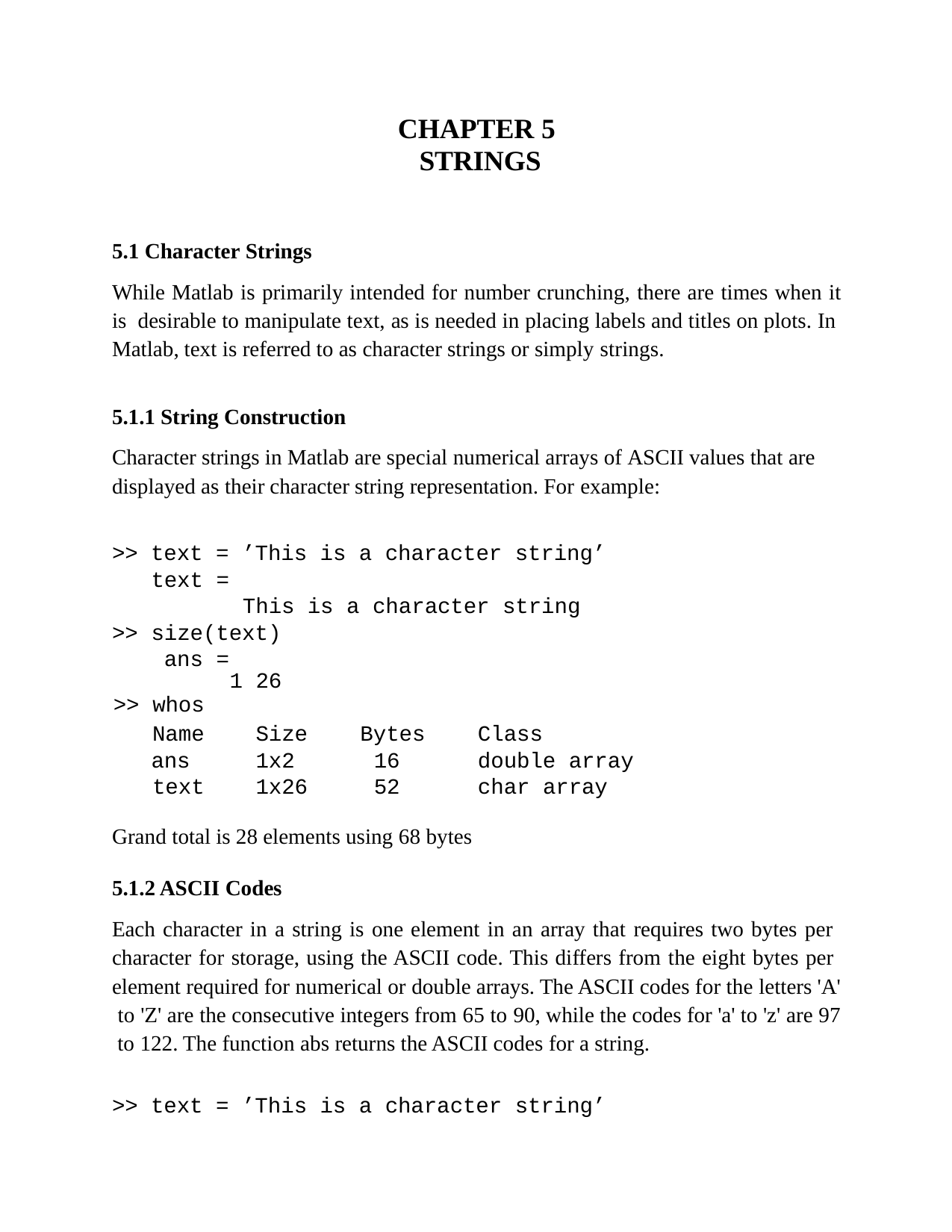

CHAPTER 5  STRINGS

5.1 Character Strings
While Matlab is primarily intended for number crunching, there are times when it is  desirable to manipulate text, as is needed in placing labels and titles on plots. In  Matlab, text is referred to as character strings or simply strings.

5.1.1 String Construction
Character strings in Matlab are special numerical arrays of ASCII values that are  displayed as their character string representation. For example:

>> text = ’This is a character string’
text =
This is a character string
>> size(text)  ans =
| >> whos | 1 | 26 |  |  |
| --- | --- | --- | --- | --- |
| Name |  | Size | Bytes | Class |
| ans |  | 1x2 | 16 | double array |
| text |  | 1x26 | 52 | char array |
Grand total is 28 elements using 68 bytes

5.1.2 ASCII Codes
Each character in a string is one element in an array that requires two bytes per  character for storage, using the ASCII code. This differs from the eight bytes per  element required for numerical or double arrays. The ASCII codes for the letters 'A'  to 'Z' are the consecutive integers from 65 to 90, while the codes for 'a' to 'z' are 97  to 122. The function abs returns the ASCII codes for a string.

>> text = ’This is a character string’